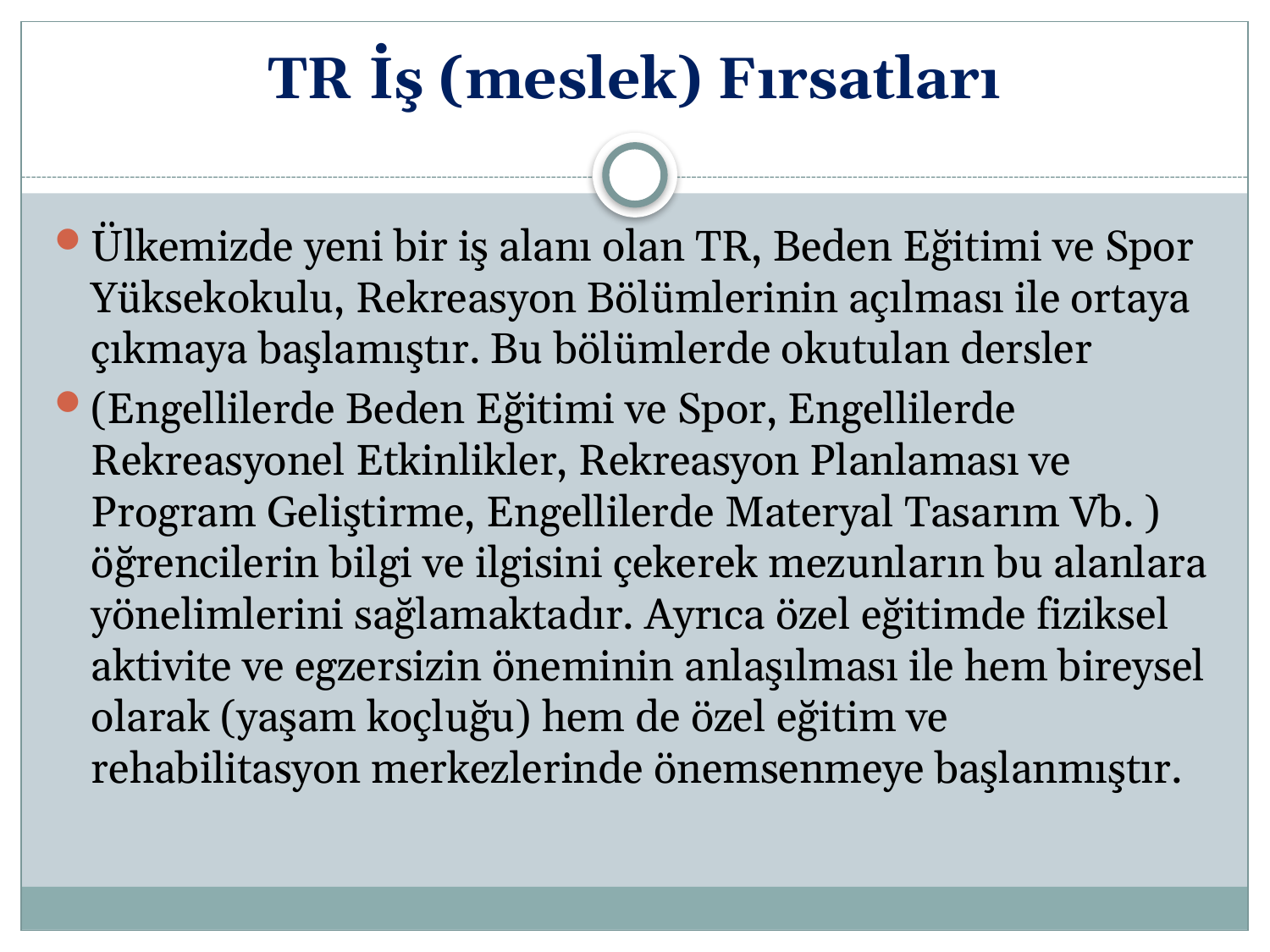

# TR İş (meslek) Fırsatları
Ülkemizde yeni bir iş alanı olan TR, Beden Eğitimi ve Spor Yüksekokulu, Rekreasyon Bölümlerinin açılması ile ortaya çıkmaya başlamıştır. Bu bölümlerde okutulan dersler
(Engellilerde Beden Eğitimi ve Spor, Engellilerde Rekreasyonel Etkinlikler, Rekreasyon Planlaması ve Program Geliştirme, Engellilerde Materyal Tasarım Vb. ) öğrencilerin bilgi ve ilgisini çekerek mezunların bu alanlara yönelimlerini sağlamaktadır. Ayrıca özel eğitimde fiziksel aktivite ve egzersizin öneminin anlaşılması ile hem bireysel olarak (yaşam koçluğu) hem de özel eğitim ve rehabilitasyon merkezlerinde önemsenmeye başlanmıştır.